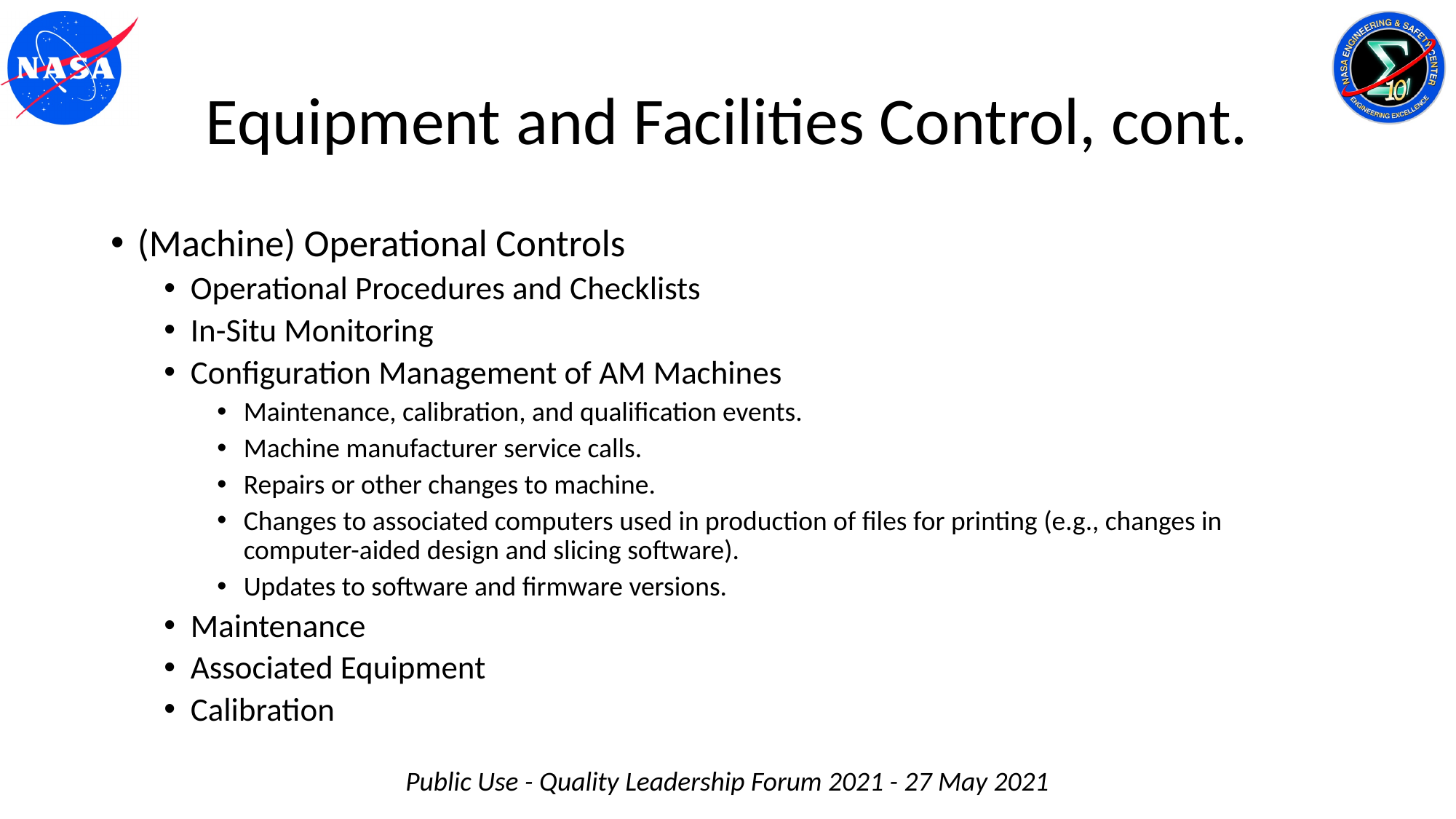

# Equipment and Facilities Control, cont.
(Machine) Operational Controls
Operational Procedures and Checklists
In-Situ Monitoring
Configuration Management of AM Machines
Maintenance, calibration, and qualification events.
Machine manufacturer service calls.
Repairs or other changes to machine.
Changes to associated computers used in production of files for printing (e.g., changes in computer-aided design and slicing software).
Updates to software and firmware versions.
Maintenance
Associated Equipment
Calibration
Public Use - Quality Leadership Forum 2021 - 27 May 2021